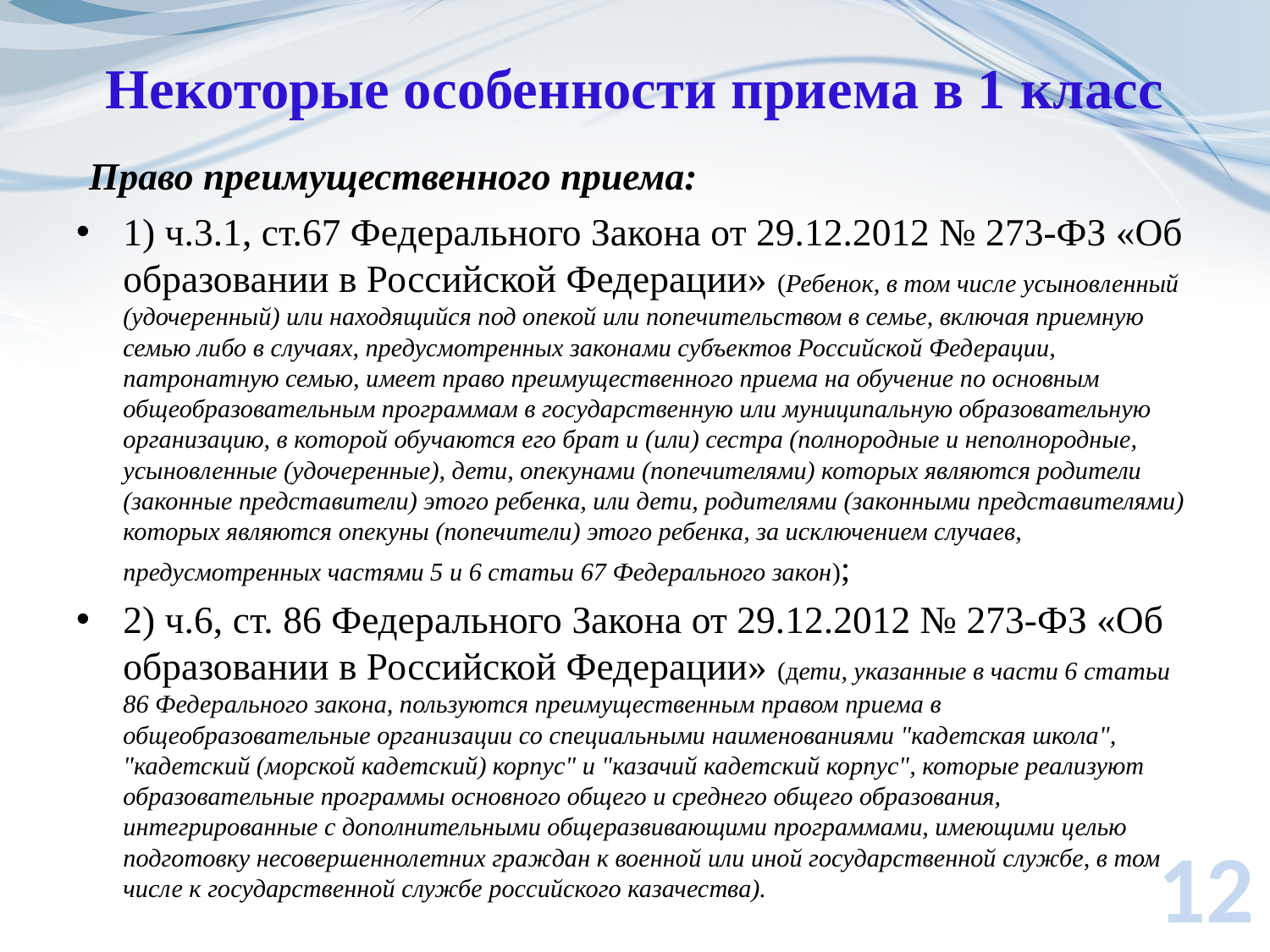

# Некоторые особенности приема в 1 класс
 Право преимущественного приема:
1) ч.3.1, ст.67 Федерального Закона от 29.12.2012 № 273-ФЗ «Об образовании в Российской Федерации» (Ребенок, в том числе усыновленный (удочеренный) или находящийся под опекой или попечительством в семье, включая приемную семью либо в случаях, предусмотренных законами субъектов Российской Федерации, патронатную семью, имеет право преимущественного приема на обучение по основным общеобразовательным программам в государственную или муниципальную образовательную организацию, в которой обучаются его брат и (или) сестра (полнородные и неполнородные, усыновленные (удочеренные), дети, опекунами (попечителями) которых являются родители (законные представители) этого ребенка, или дети, родителями (законными представителями) которых являются опекуны (попечители) этого ребенка, за исключением случаев, предусмотренных частями 5 и 6 статьи 67 Федерального закон);
2) ч.6, ст. 86 Федерального Закона от 29.12.2012 № 273-ФЗ «Об образовании в Российской Федерации» (дети, указанные в части 6 статьи 86 Федерального закона, пользуются преимущественным правом приема в общеобразовательные организации со специальными наименованиями "кадетская школа", "кадетский (морской кадетский) корпус" и "казачий кадетский корпус", которые реализуют образовательные программы основного общего и среднего общего образования, интегрированные с дополнительными общеразвивающими программами, имеющими целью подготовку несовершеннолетних граждан к военной или иной государственной службе, в том числе к государственной службе российского казачества).

12